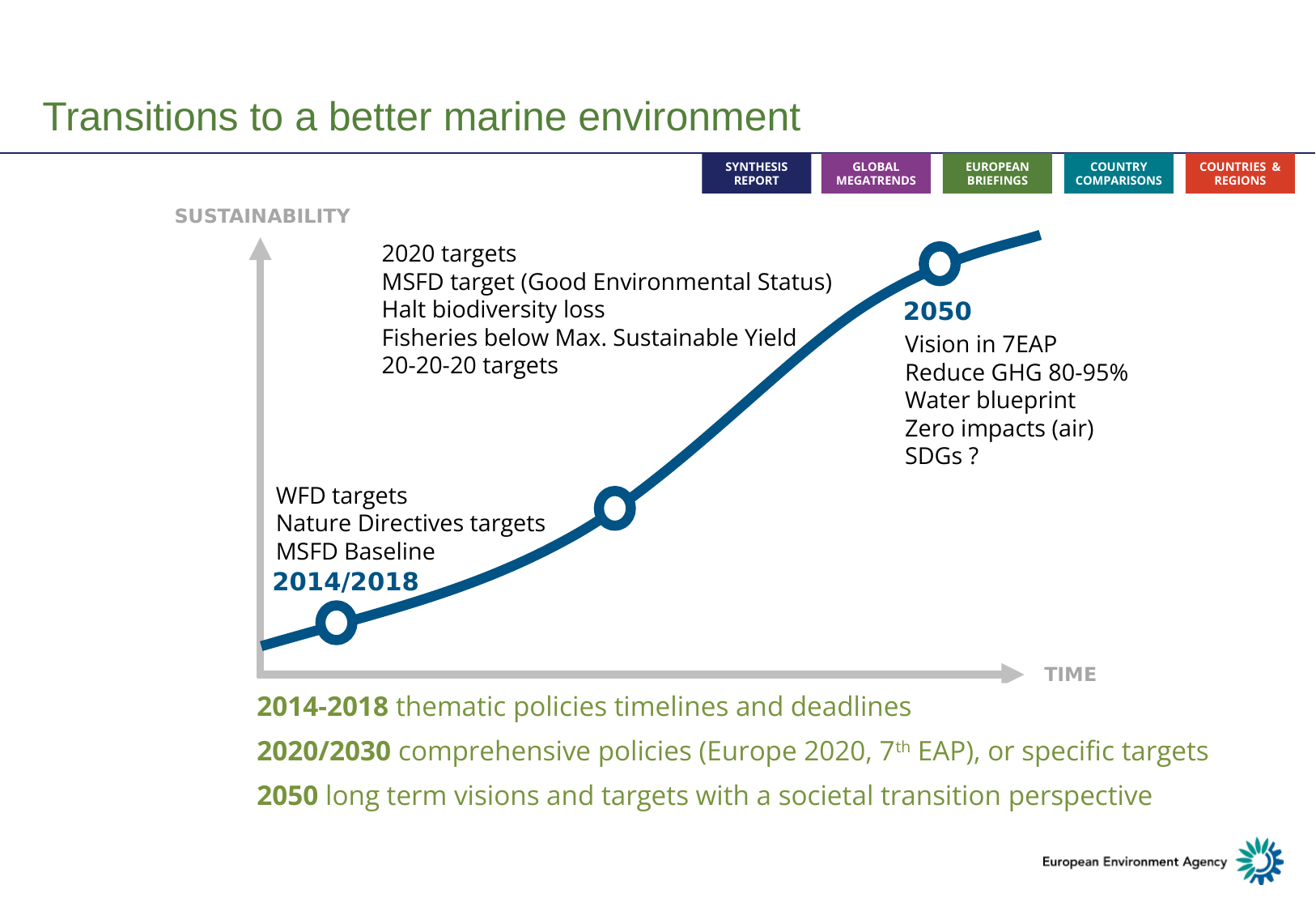

Transitions to a better marine environment
SUSTAINABILITY
2020 targets
MSFD target (Good Environmental Status)
Halt biodiversity loss
Fisheries below Max. Sustainable Yield
20-20-20 targets

2050
Vision in 7EAP
Reduce GHG 80-95%
Water blueprint
Zero impacts (air)
SDGs ?
WFD targets
Nature Directives targets
MSFD Baseline
2014/2018

TIME
2014-2018 thematic policies timelines and deadlines
2020/2030 comprehensive policies (Europe 2020, 7th EAP), or specific targets
2050 long term visions and targets with a societal transition perspective